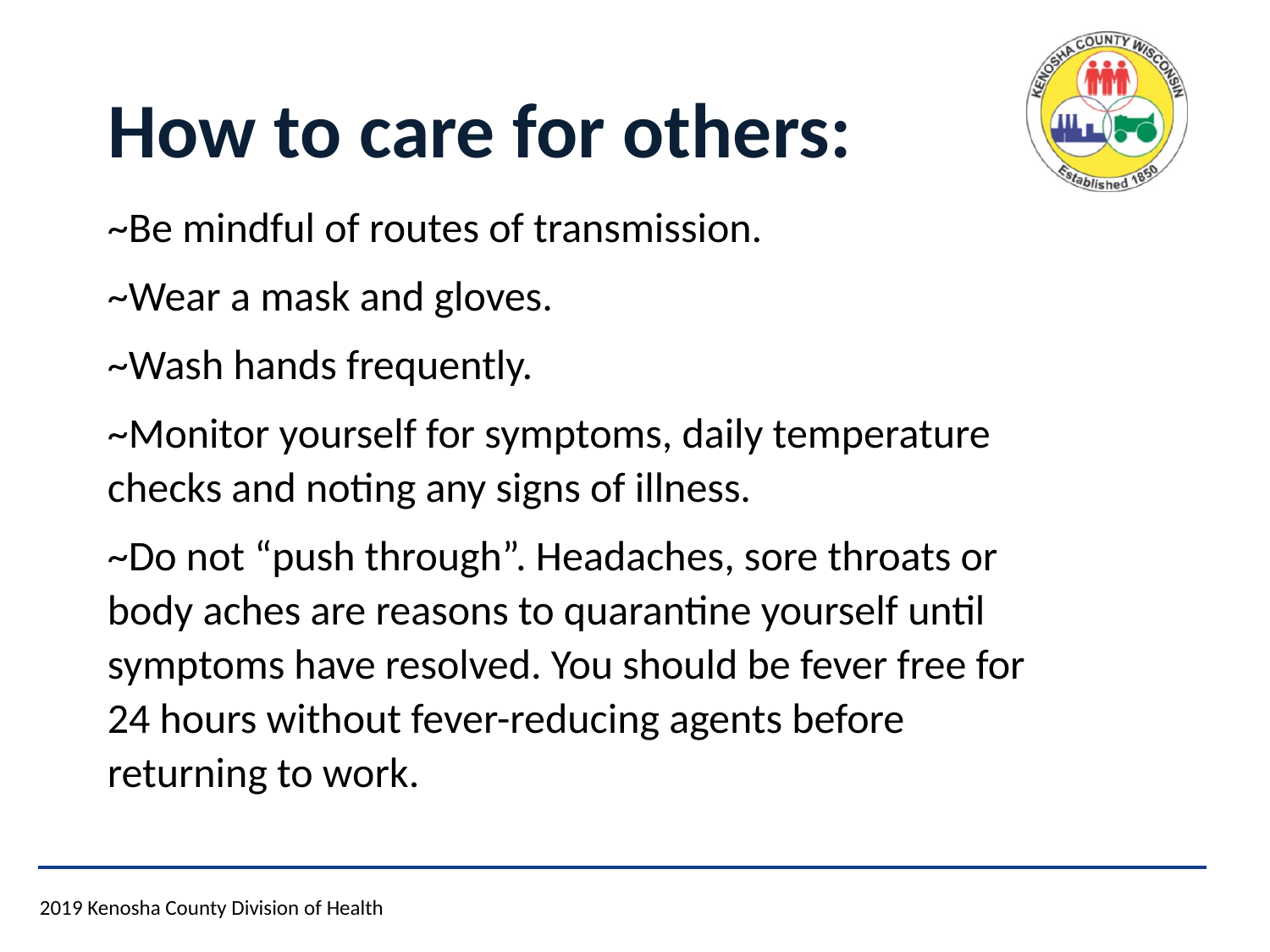

# How to care for others:
~Be mindful of routes of transmission.
~Wear a mask and gloves.
~Wash hands frequently.
~Monitor yourself for symptoms, daily temperature checks and noting any signs of illness.
~Do not “push through”. Headaches, sore throats or body aches are reasons to quarantine yourself until symptoms have resolved. You should be fever free for 24 hours without fever-reducing agents before returning to work.